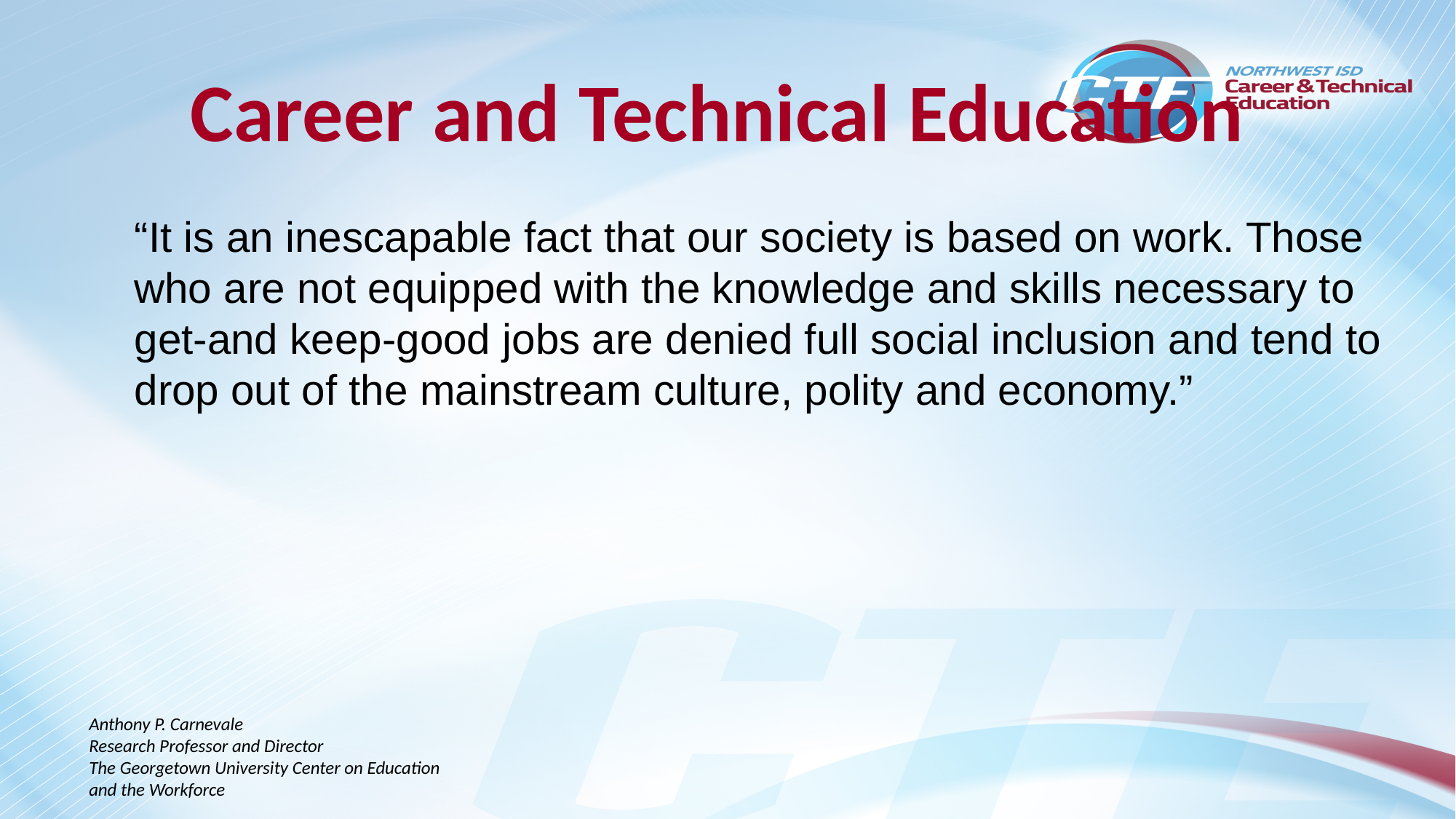

Career and Technical Education
“It is an inescapable fact that our society is based on work. Those who are not equipped with the knowledge and skills necessary to get-and keep-good jobs are denied full social inclusion and tend to drop out of the mainstream culture, polity and economy.”
Anthony P. Carnevale
Research Professor and Director
The Georgetown University Center on Education and the Workforce